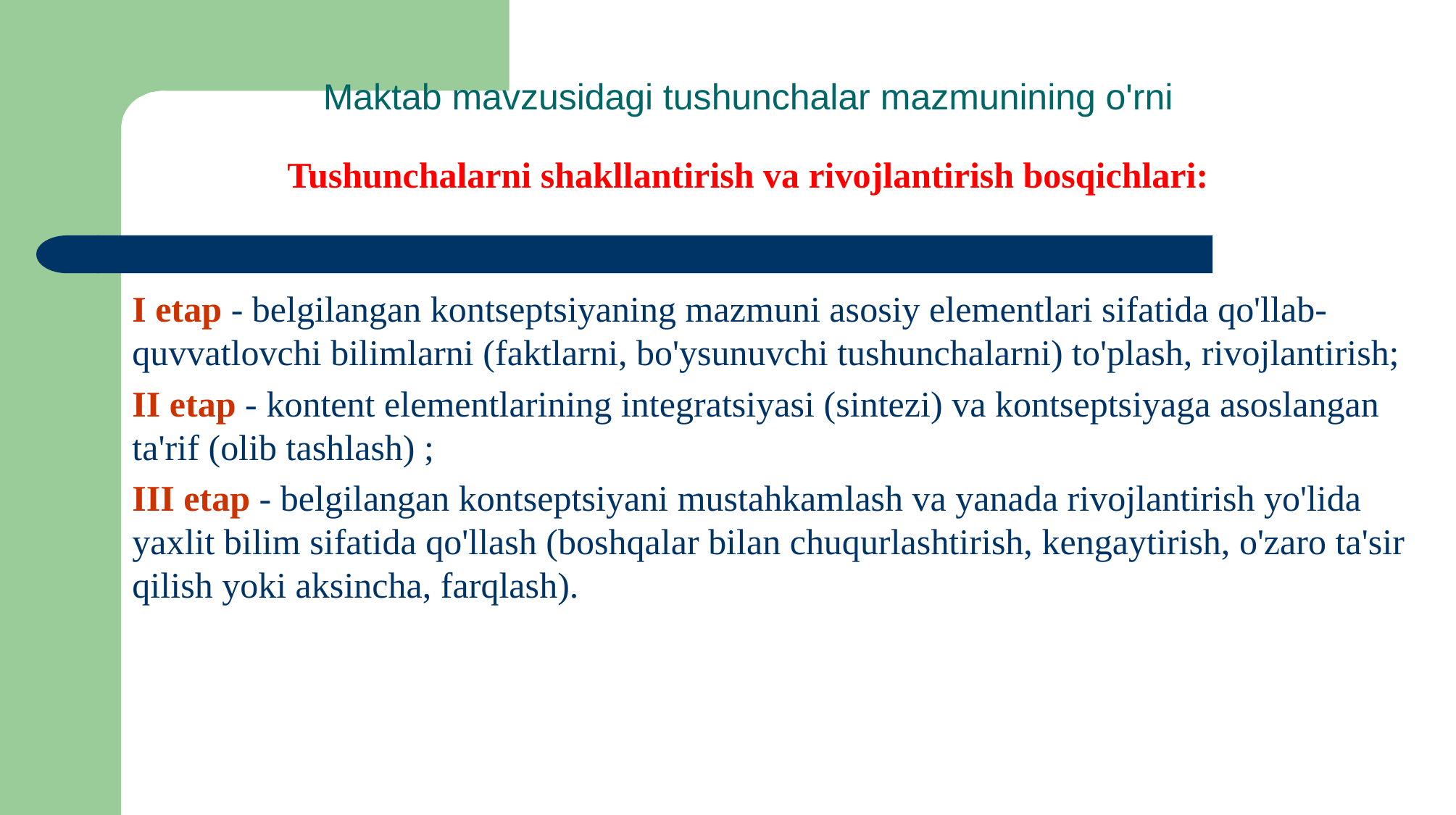

# Maktab mavzusidagi tushunchalar mazmunining o'rni Tushunchalarni shakllantirish va rivojlantirish bosqichlari:
I etap - belgilangan kontseptsiyaning mazmuni asosiy elementlari sifatida qo'llab-quvvatlovchi bilimlarni (faktlarni, bo'ysunuvchi tushunchalarni) to'plash, rivojlantirish;
II etap - kontent elementlarining integratsiyasi (sintezi) va kontseptsiyaga asoslangan ta'rif (olib tashlash) ;
III etap - belgilangan kontseptsiyani mustahkamlash va yanada rivojlantirish yo'lida yaxlit bilim sifatida qo'llash (boshqalar bilan chuqurlashtirish, kengaytirish, o'zaro ta'sir qilish yoki aksincha, farqlash).